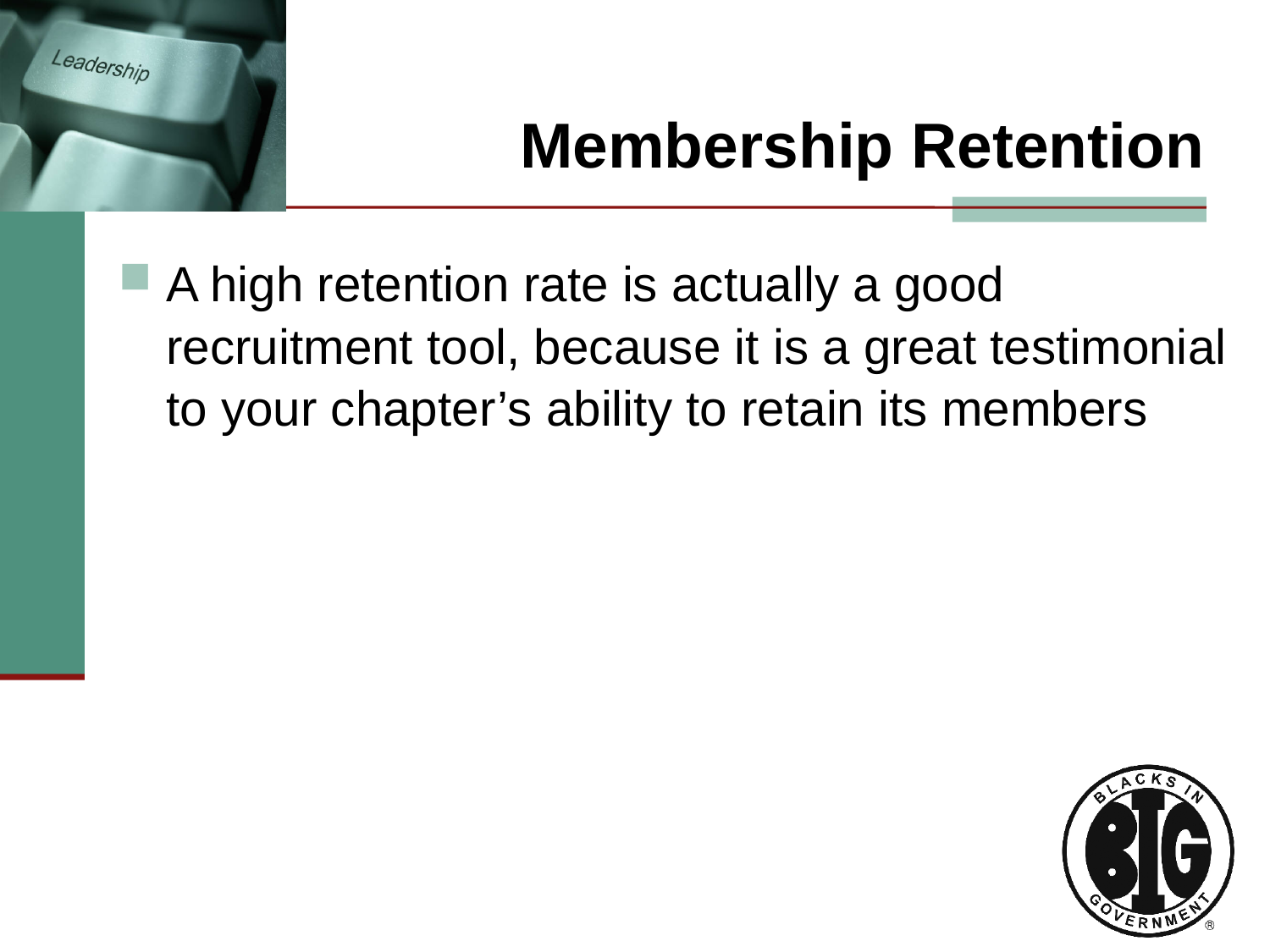

# Membership Retention
A high retention rate is actually a good recruitment tool, because it is a great testimonial to your chapter’s ability to retain its members